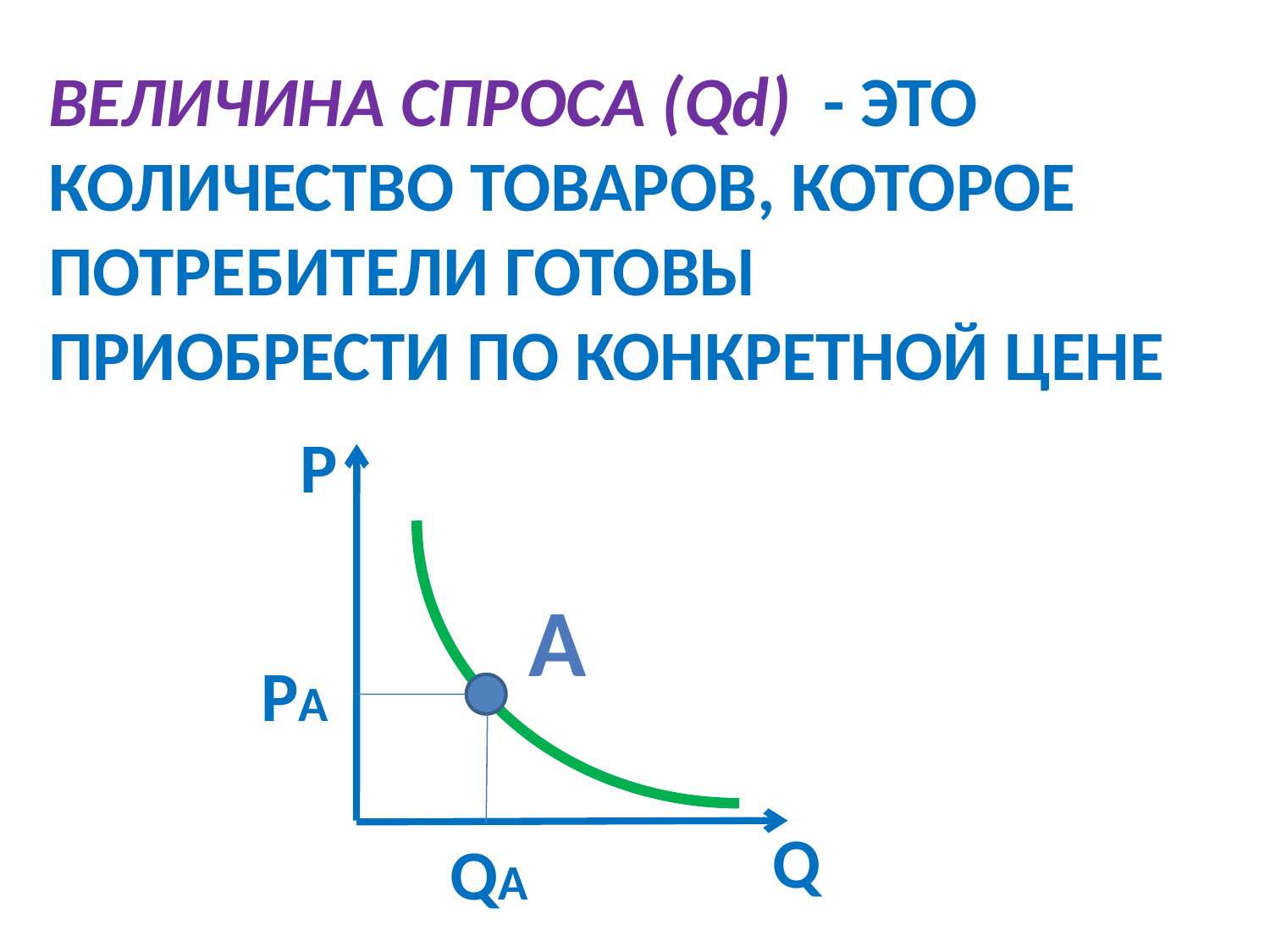

ВЕЛИЧИНА СПРОСА (Qd)  - ЭТО
КОЛИЧЕСТВО ТОВАРОВ, КОТОРОЕ
ПОТРЕБИТЕЛИ ГОТОВЫ
ПРИОБРЕСТИ ПО КОНКРЕТНОЙ ЦЕНЕ

P
Q
А
PА

QА